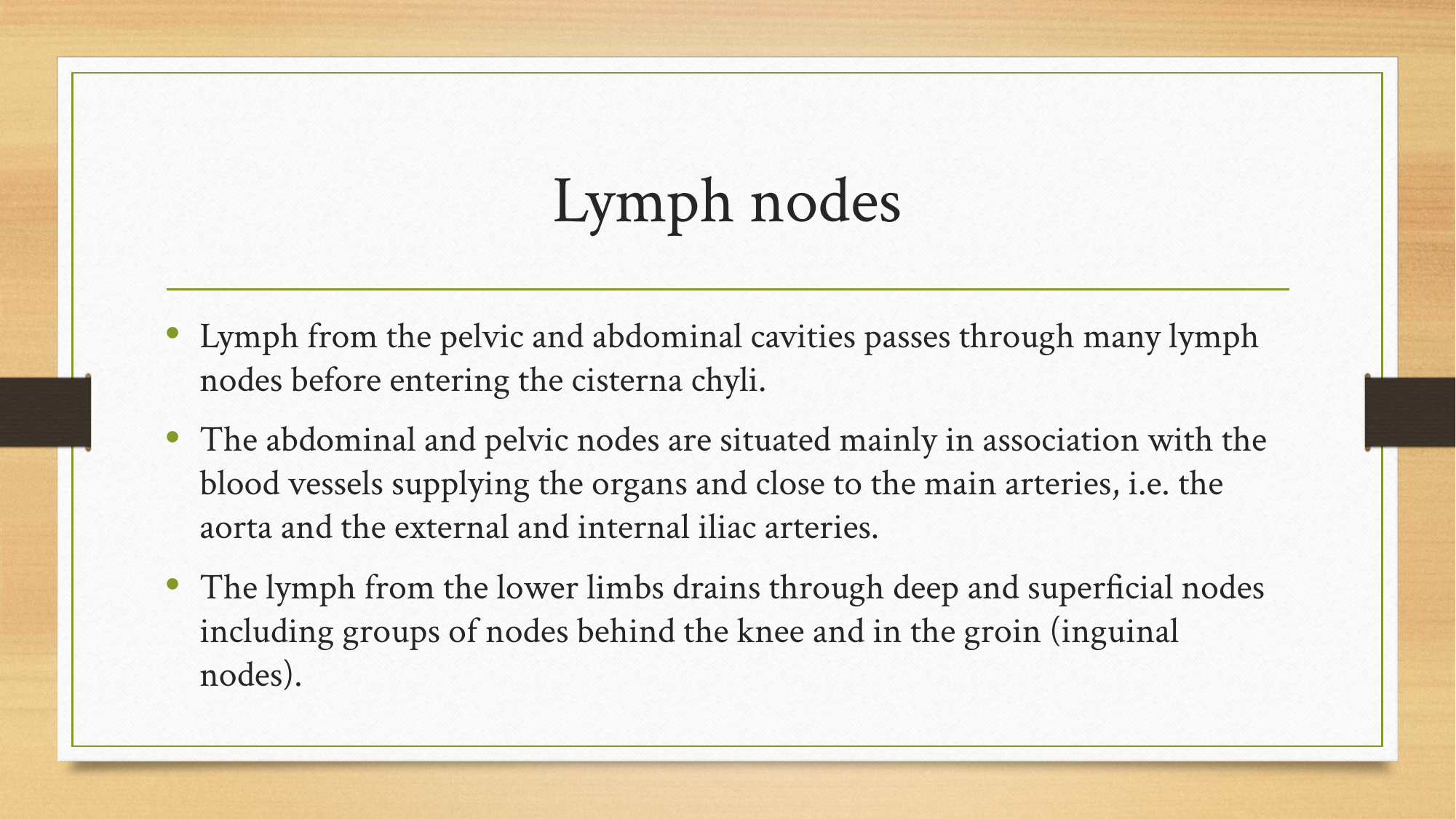

# Lymph nodes
Lymph from the pelvic and abdominal cavities passes through many lymph nodes before entering the cisterna chyli.
The abdominal and pelvic nodes are situated mainly in association with the blood vessels supplying the organs and close to the main arteries, i.e. the aorta and the external and internal iliac arteries.
The lymph from the lower limbs drains through deep and superficial nodes including groups of nodes behind the knee and in the groin (inguinal nodes).